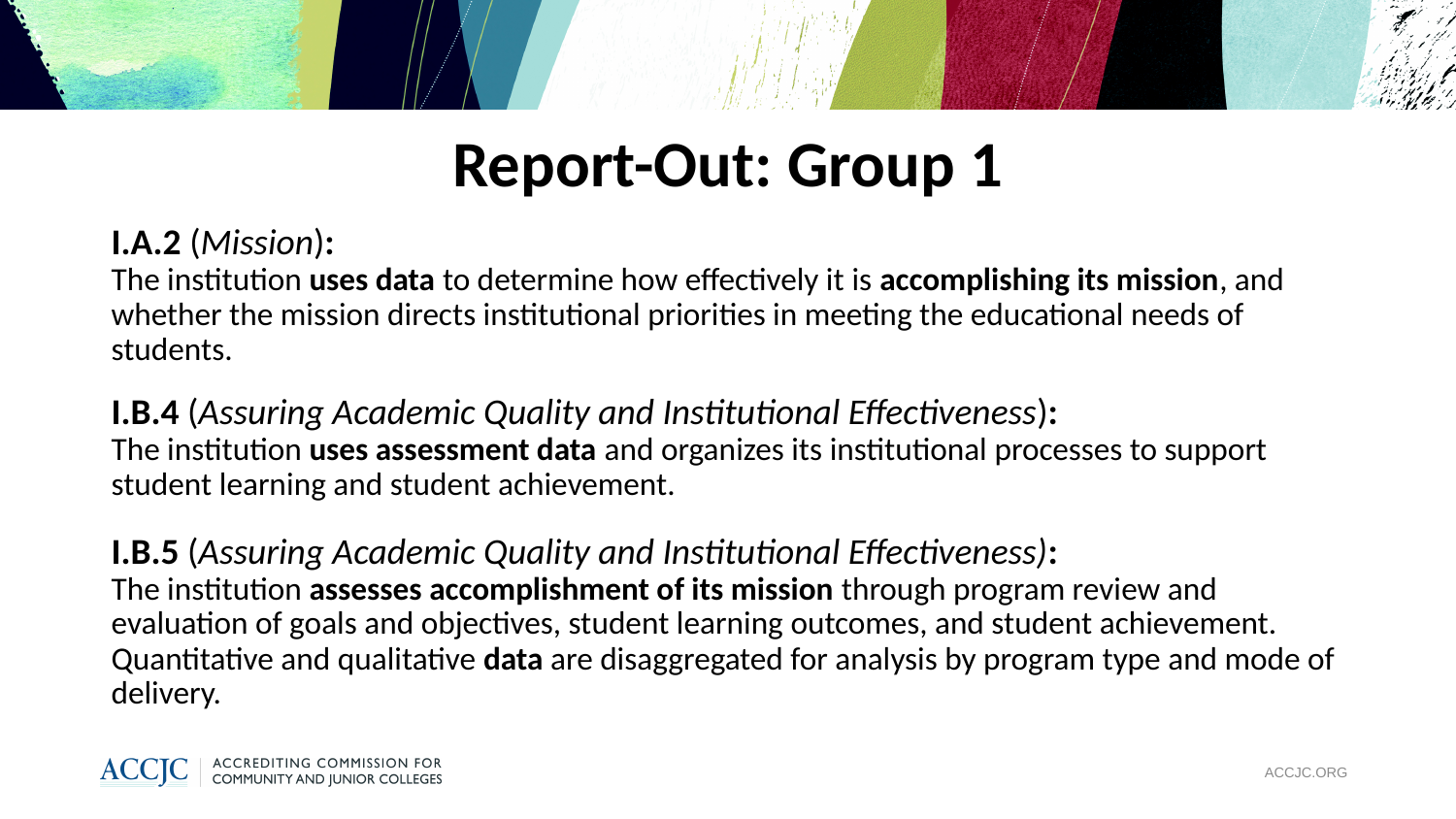

# Report-Out: Group 1
I.A.2 (Mission):
The institution uses data to determine how effectively it is accomplishing its mission, and whether the mission directs institutional priorities in meeting the educational needs of students.

I.B.4 (Assuring Academic Quality and Institutional Effectiveness):
The institution uses assessment data and organizes its institutional processes to support student learning and student achievement.

I.B.5 (Assuring Academic Quality and Institutional Effectiveness):
The institution assesses accomplishment of its mission through program review and evaluation of goals and objectives, student learning outcomes, and student achievement. Quantitative and qualitative data are disaggregated for analysis by program type and mode of delivery.